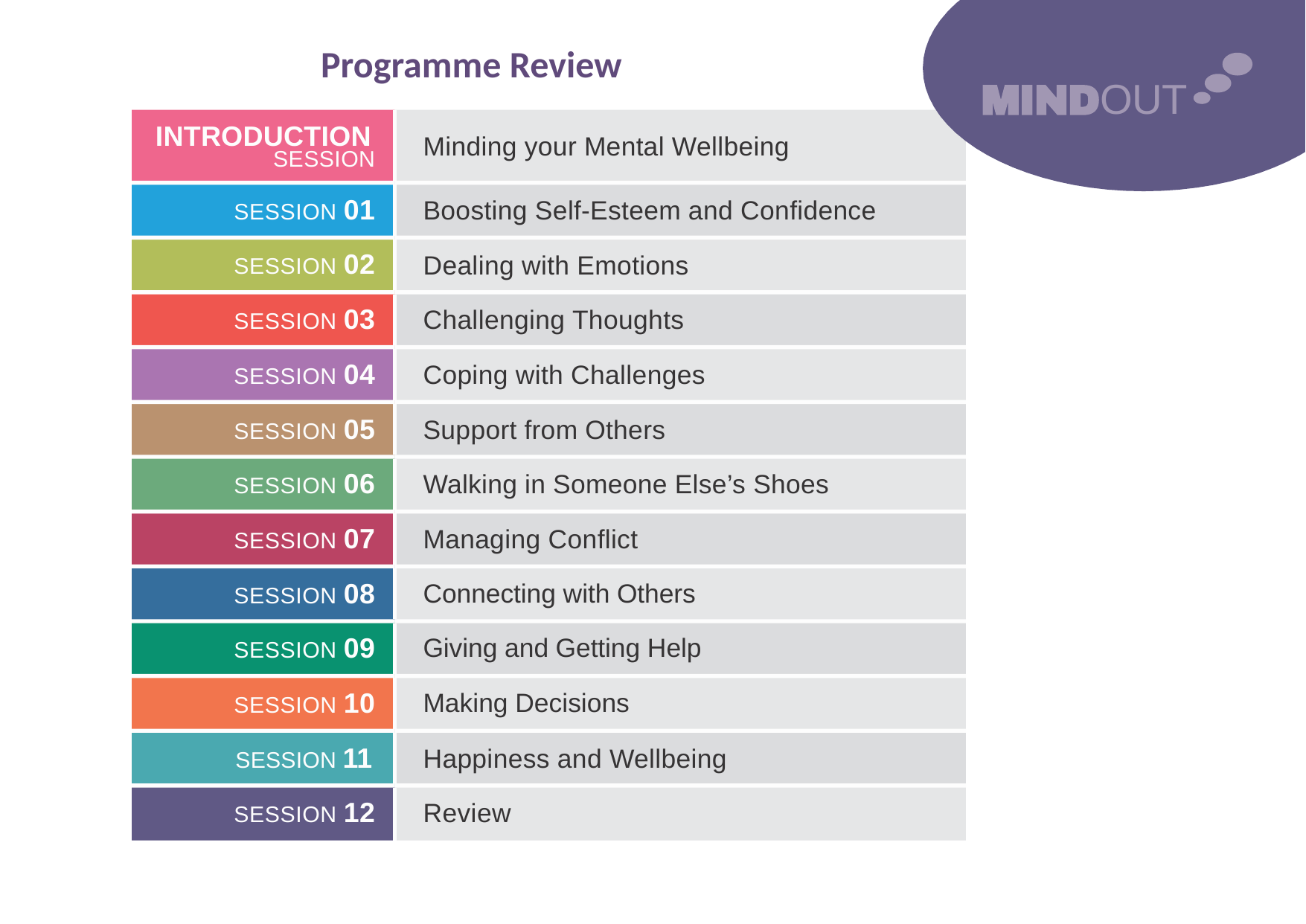

Programme Review

MINDOUT

INTRODUCTION
SESSION

Minding your Mental Wellbeing

SESSION 01

Boosting Self-Esteem and Confidence

SESSION 02

Dealing with Emotions

SESSION 03

Challenging Thoughts

SESSION 04

Coping with Challenges

SESSION 05

Support from Others

SESSION 06

Walking in Someone Else’s Shoes

SESSION 07

Managing Conflict

SESSION 08

Connecting with Others

SESSION 09

Giving and Getting Help

SESSION 10

Making Decisions

SESSION 11

Happiness and Wellbeing

SESSION 12

Review